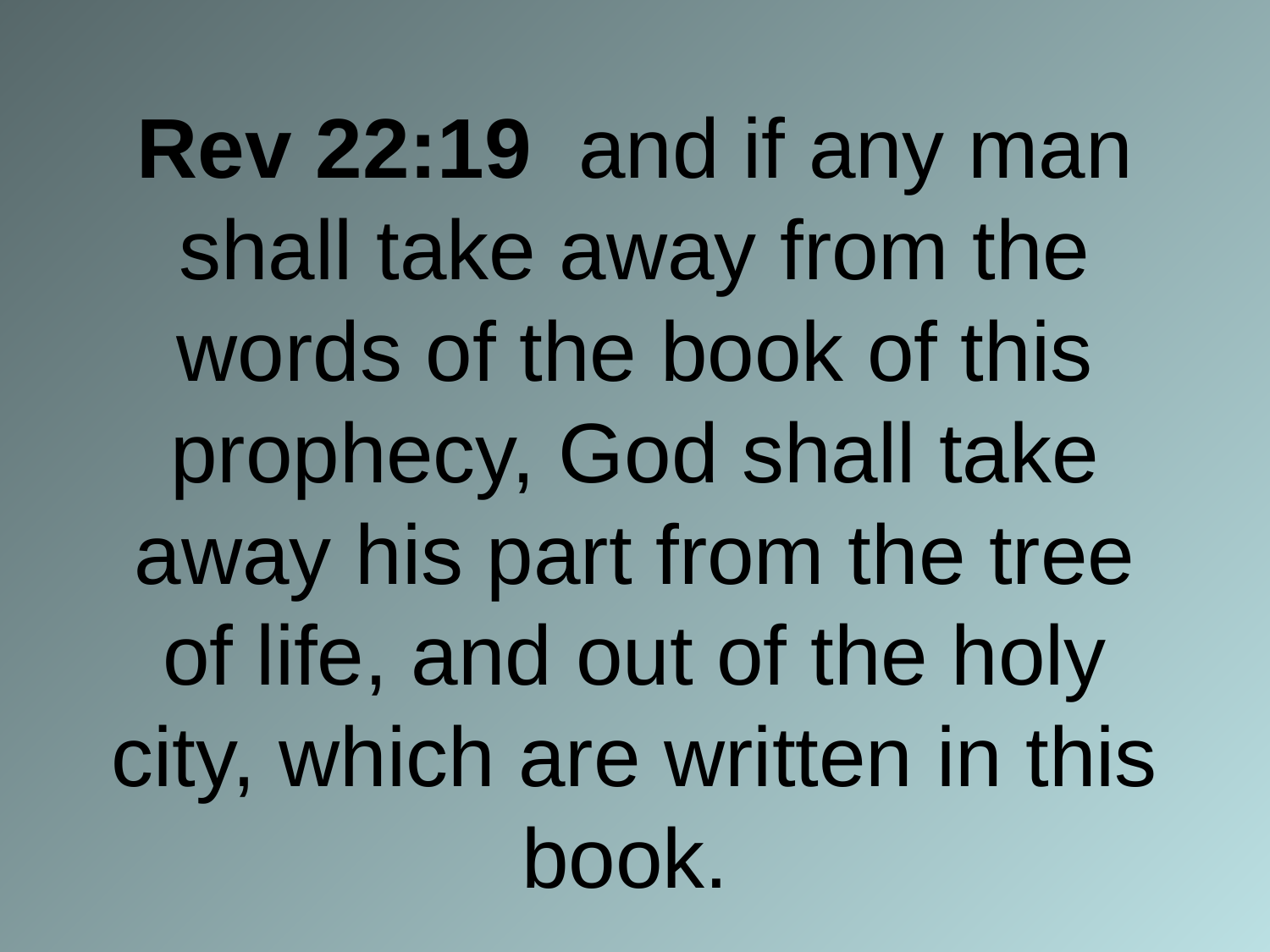

# Rev 22:19  and if any man shall take away from the words of the book of this prophecy, God shall take away his part from the tree of life, and out of the holy city, which are written in this book.